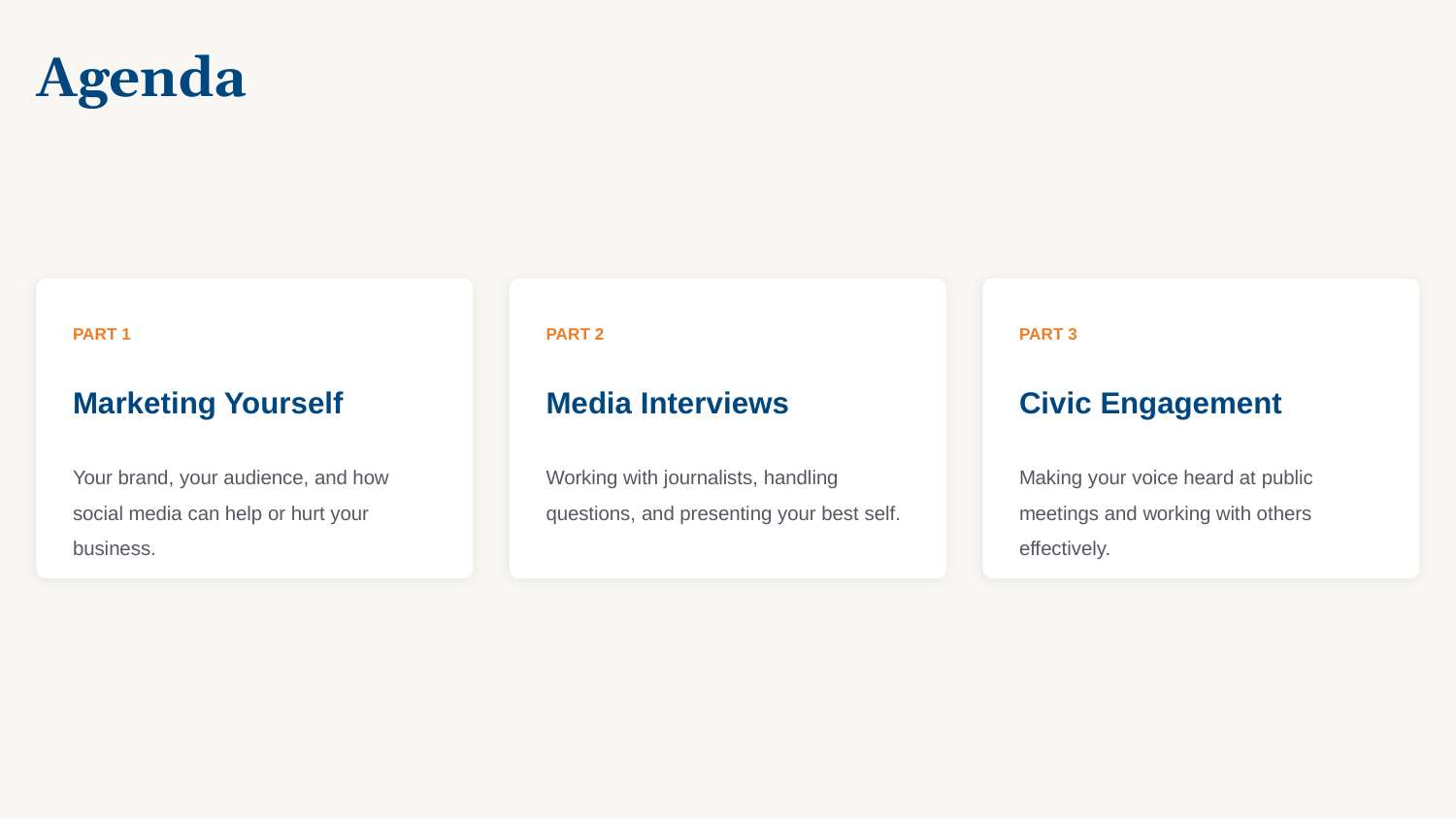

Agenda

PART 1
PART 2
PART 3
Marketing Yourself
Media Interviews
Civic Engagement
Your brand, your audience, and how social media can help or hurt your business.
Working with journalists, handling questions, and presenting your best self.
Making your voice heard at public meetings and working with others effectively.